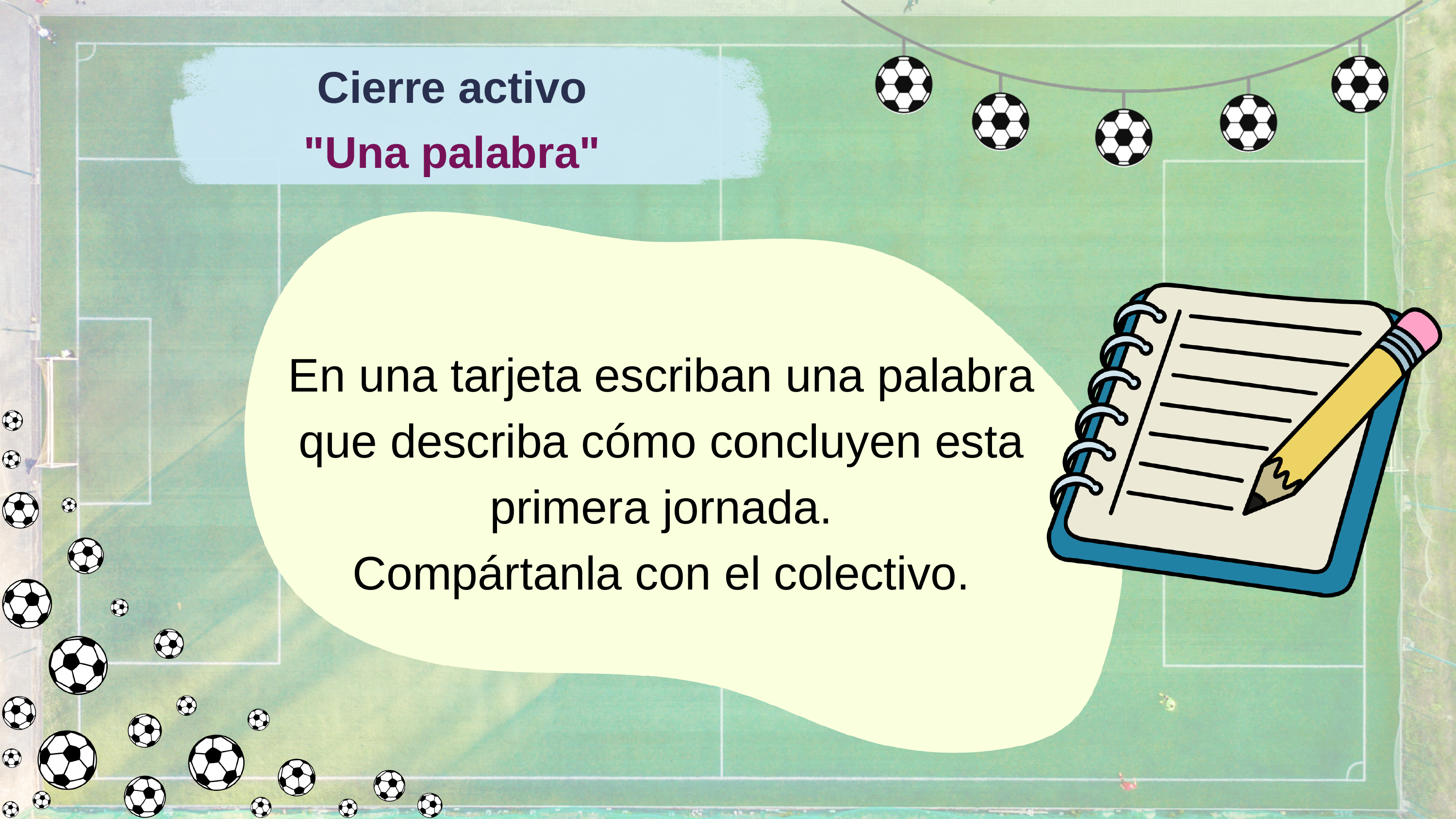

Cierre activo
"Una palabra"

En una tarjeta escriban una palabra que describa cómo concluyen esta primera jornada.
Compártanla con el colectivo.